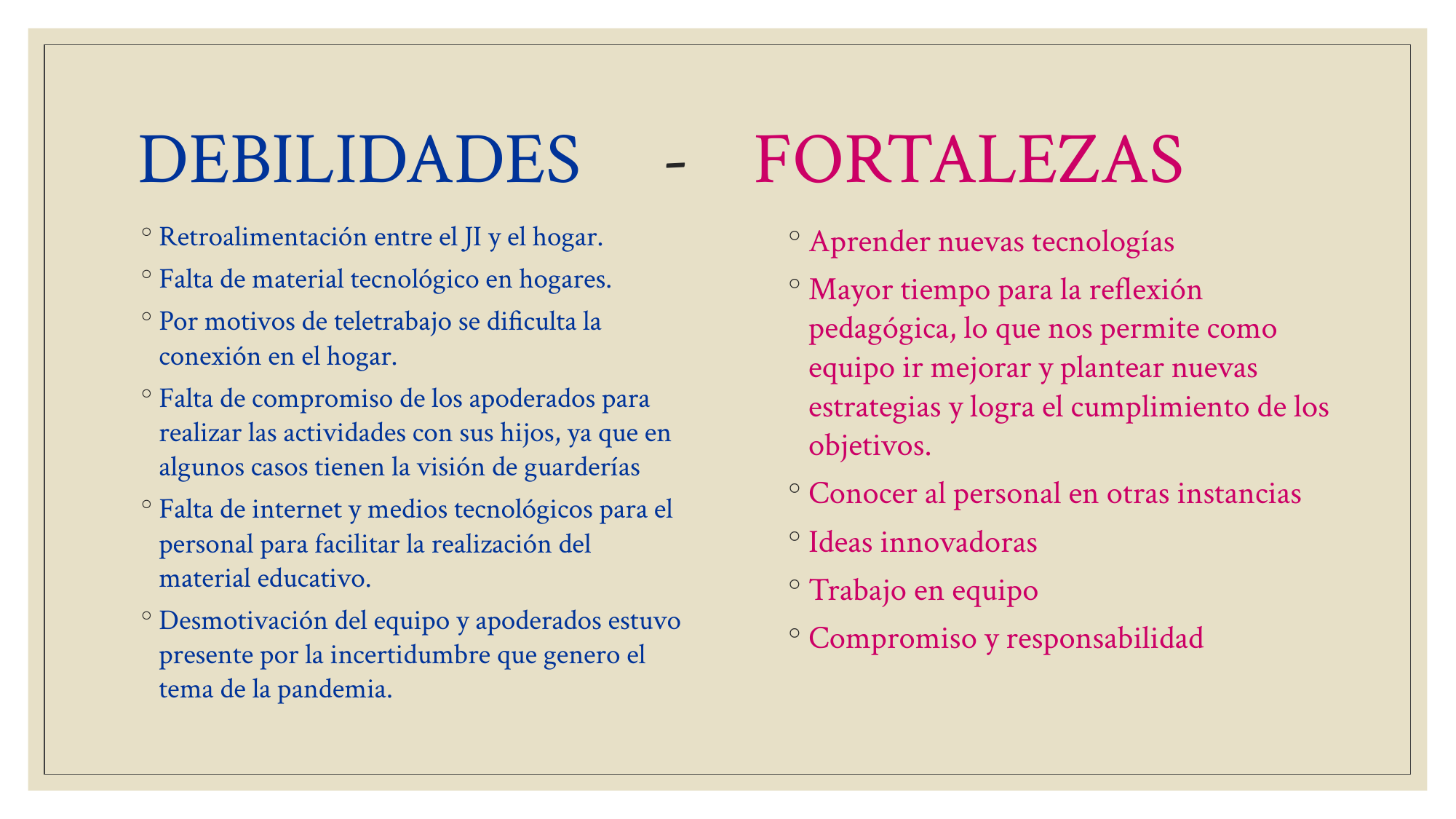

# DEBILIDADES     -    FORTALEZAS
Retroalimentación entre el JI y el hogar.
Falta de material tecnológico en hogares.
Por motivos de teletrabajo se dificulta la conexión en el hogar.
Falta de compromiso de los apoderados para realizar las actividades con sus hijos, ya que en algunos casos tienen la visión de guarderías
Falta de internet y medios tecnológicos para el personal para facilitar la realización del material educativo.
Desmotivación del equipo y apoderados estuvo presente por la incertidumbre que genero el tema de la pandemia.

Aprender nuevas tecnologías
Mayor tiempo para la reflexión pedagógica, lo que nos permite como equipo ir mejorar y plantear nuevas estrategias y logra el cumplimiento de los objetivos.
Conocer al personal en otras instancias
Ideas innovadoras
Trabajo en equipo
Compromiso y responsabilidad